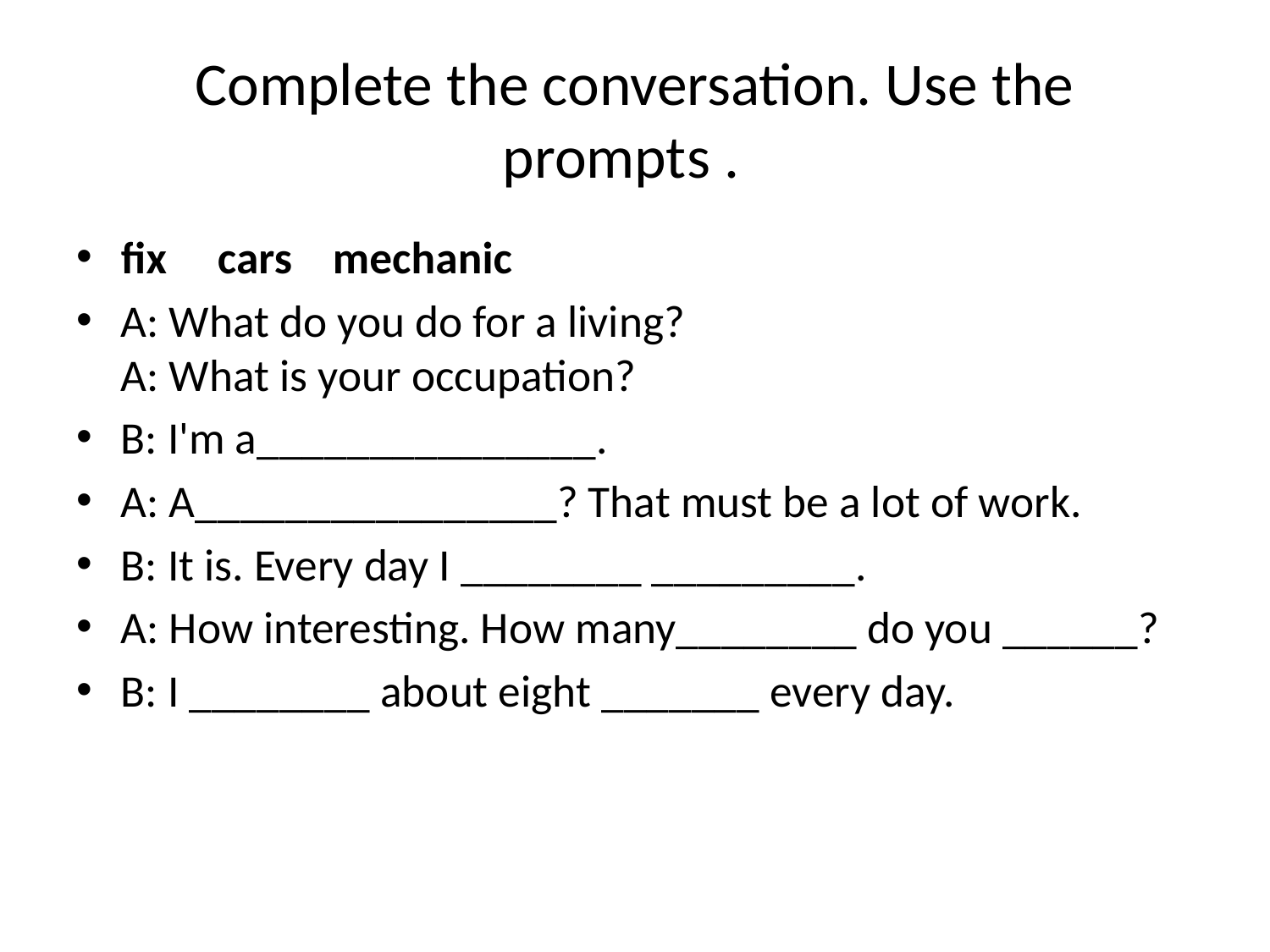

# Complete the conversation. Use the prompts .
fix     cars    mechanic
A: What do you do for a living?
A: What is your occupation?
B: I'm a_______________.
A: A________________? That must be a lot of work.
B: It is. Every day I ________ _________.
A: How interesting. How many________ do you ______?
B: I ________ about eight _______ every day.